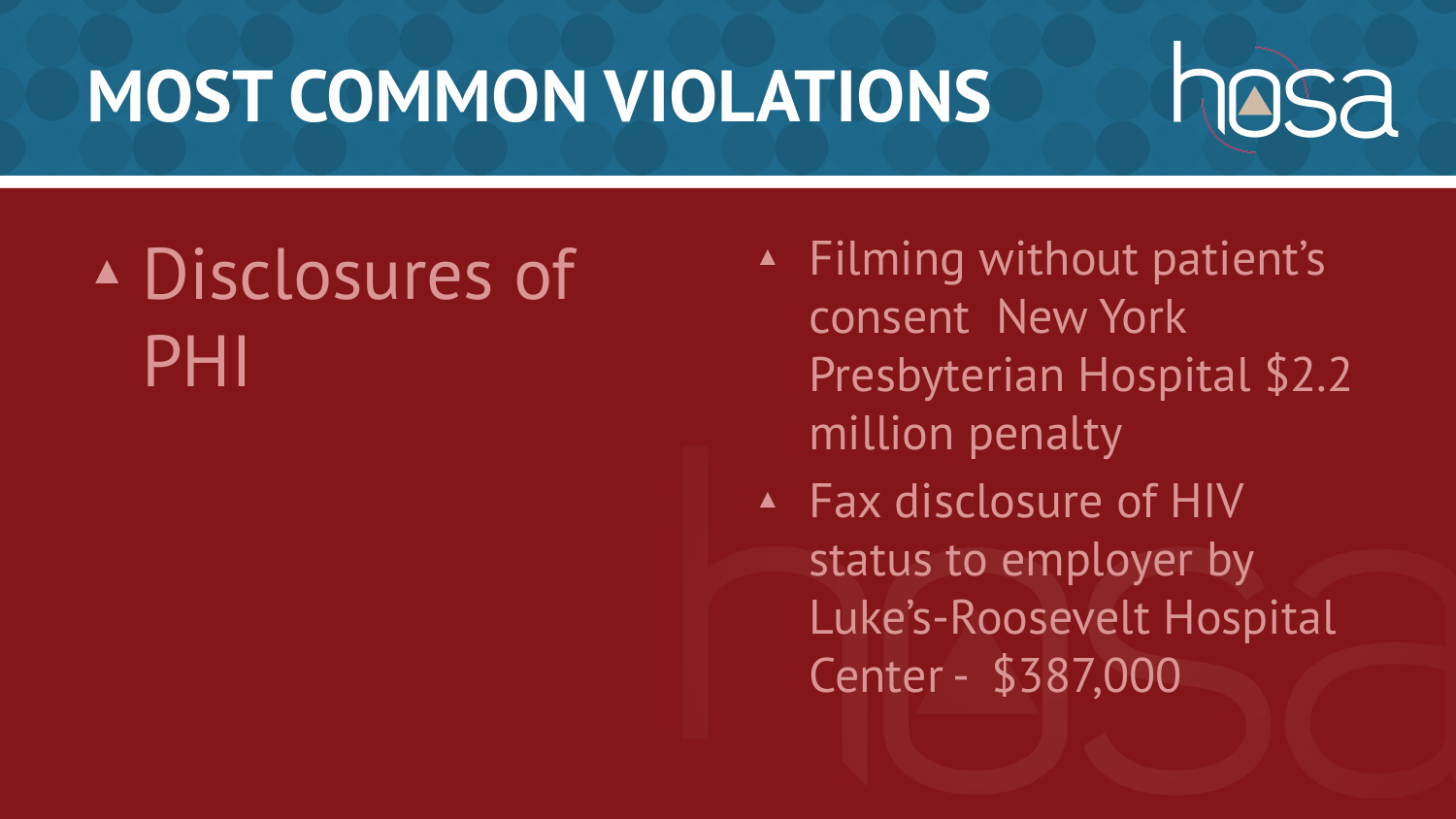

# Most common violations
Disclosures of PHI
Filming without patient’s consent  New York Presbyterian Hospital $2.2 million penalty
Fax disclosure of HIV status to employer by Luke’s-Roosevelt Hospital Center -  $387,000